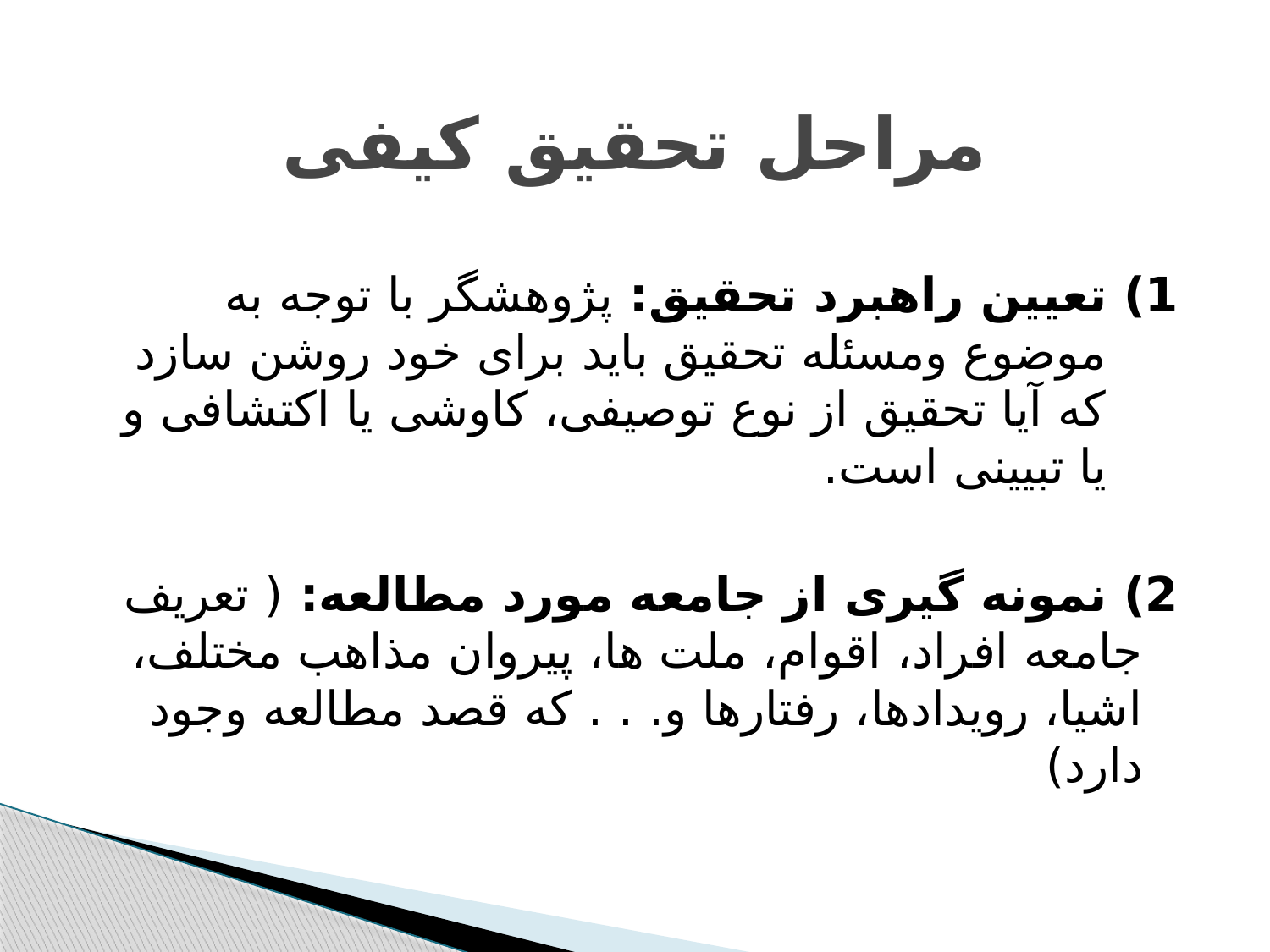

# مراحل تحقیق کیفی
1) تعیین راهبرد تحقیق: پژوهشگر با توجه به موضوع ومسئله تحقیق باید برای خود روشن سازد که آیا تحقیق از نوع توصیفی، کاوشی یا اکتشافی و یا تبیینی است.

2) نمونه گیری از جامعه مورد مطالعه: ( تعریف جامعه افراد، اقوام، ملت ها، پیروان مذاهب مختلف، اشیا، رویدادها، رفتارها و. . . که قصد مطالعه وجود دارد)